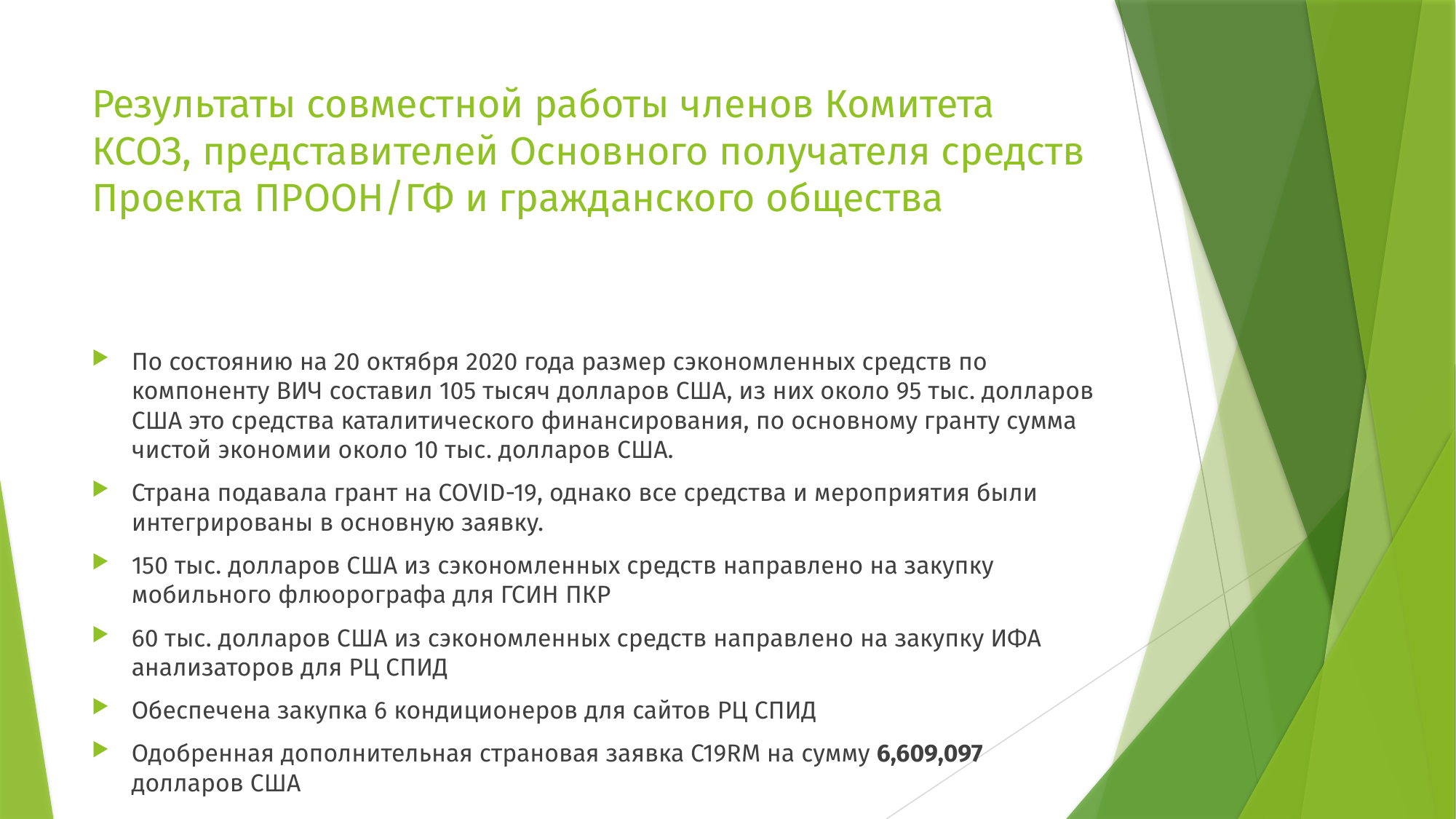

# Результаты совместной работы членов Комитета КСОЗ, представителей Основного получателя средств Проекта ПРООН/ГФ и гражданского общества
По состоянию на 20 октября 2020 года размер сэкономленных средств по компоненту ВИЧ составил 105 тысяч долларов США, из них около 95 тыс. долларов США это средства каталитического финансирования, по основному гранту сумма чистой экономии около 10 тыс. долларов США.
Страна подавала грант на COVID-19, однако все средства и мероприятия были интегрированы в основную заявку.
150 тыс. долларов США из сэкономленных средств направлено на закупку мобильного флюорографа для ГСИН ПКР
60 тыс. долларов США из сэкономленных средств направлено на закупку ИФА анализаторов для РЦ СПИД
Обеспечена закупка 6 кондиционеров для сайтов РЦ СПИД
Одобренная дополнительная страновая заявка C19RM на сумму 6,609,097 долларов США